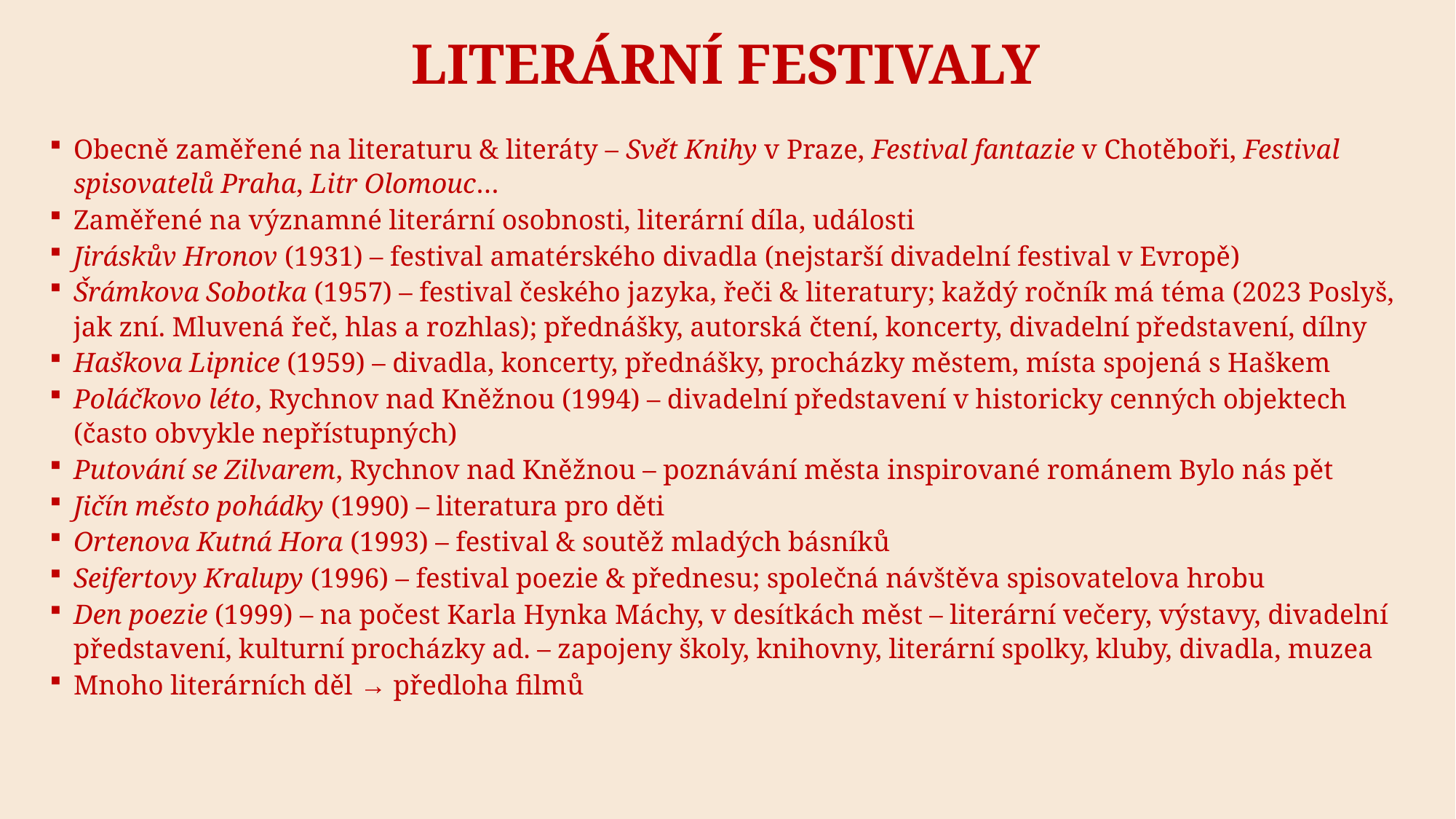

# Literární festivaly
Obecně zaměřené na literaturu & literáty – Svět Knihy v Praze, Festival fantazie v Chotěboři, Festival spisovatelů Praha, Litr Olomouc…
Zaměřené na významné literární osobnosti, literární díla, události
Jiráskův Hronov (1931) – festival amatérského divadla (nejstarší divadelní festival v Evropě)
Šrámkova Sobotka (1957) – festival českého jazyka, řeči & literatury; každý ročník má téma (2023 Poslyš, jak zní. Mluvená řeč, hlas a rozhlas); přednášky, autorská čtení, koncerty, divadelní představení, dílny
Haškova Lipnice (1959) – divadla, koncerty, přednášky, procházky městem, místa spojená s Haškem
Poláčkovo léto, Rychnov nad Kněžnou (1994) – divadelní představení v historicky cenných objektech (často obvykle nepřístupných)
Putování se Zilvarem, Rychnov nad Kněžnou – poznávání města inspirované románem Bylo nás pět
Jičín město pohádky (1990) – literatura pro děti
Ortenova Kutná Hora (1993) – festival & soutěž mladých básníků
Seifertovy Kralupy (1996) – festival poezie & přednesu; společná návštěva spisovatelova hrobu
Den poezie (1999) – na počest Karla Hynka Máchy, v desítkách měst – literární večery, výstavy, divadelní představení, kulturní procházky ad. – zapojeny školy, knihovny, literární spolky, kluby, divadla, muzea
Mnoho literárních děl → předloha filmů